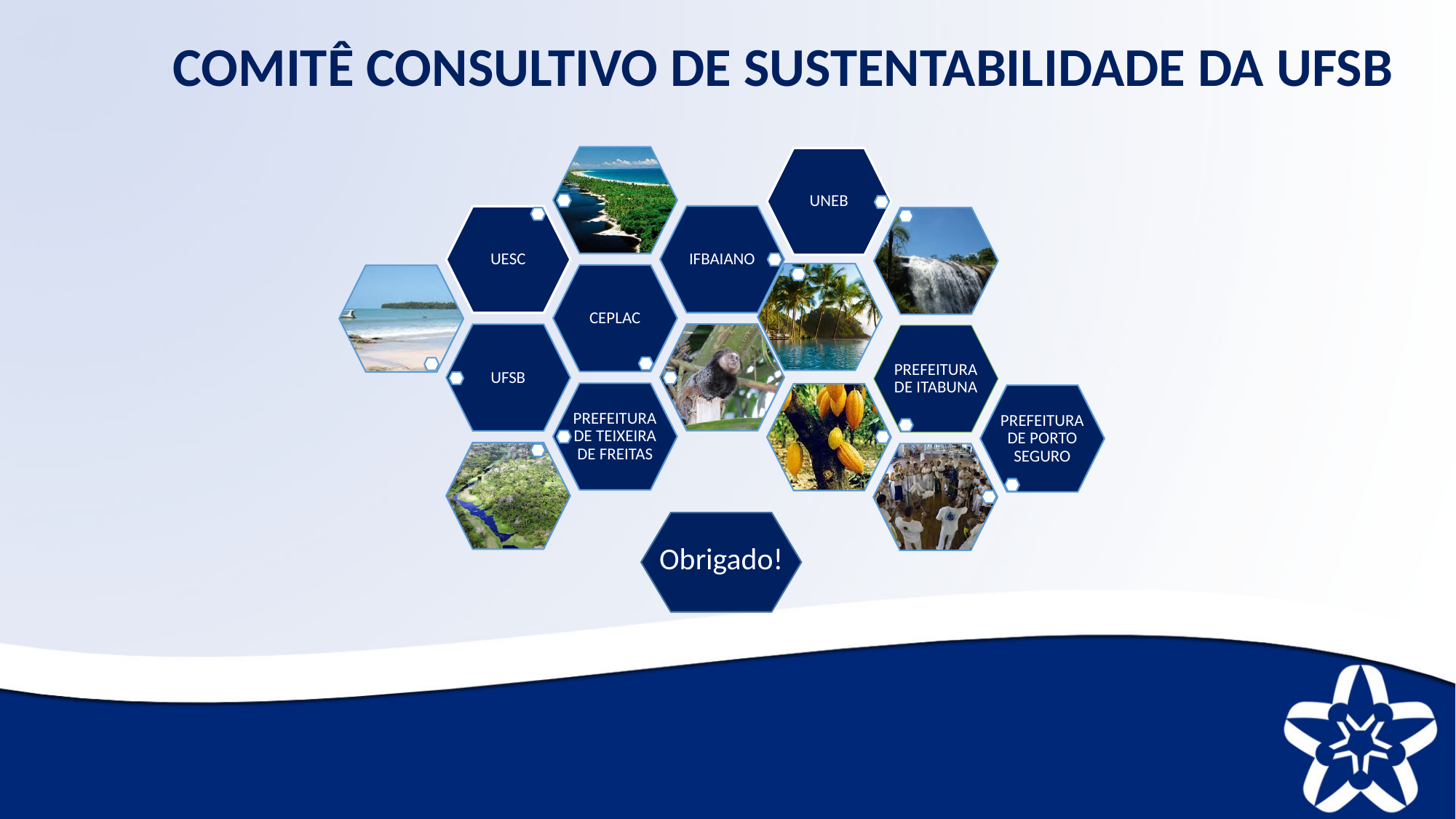

COMITÊ CONSULTIVO DE SUSTENTABILIDADE DA UFSB
UFSB
CEPLAC
UESC
IFBAIANO
UNEB
PREFEITURA DE ITABUNA
PREFEITURA DE TEIXEIRA DE FREITAS
PREFEITURA DE PORTO SEGURO

Obrigado!